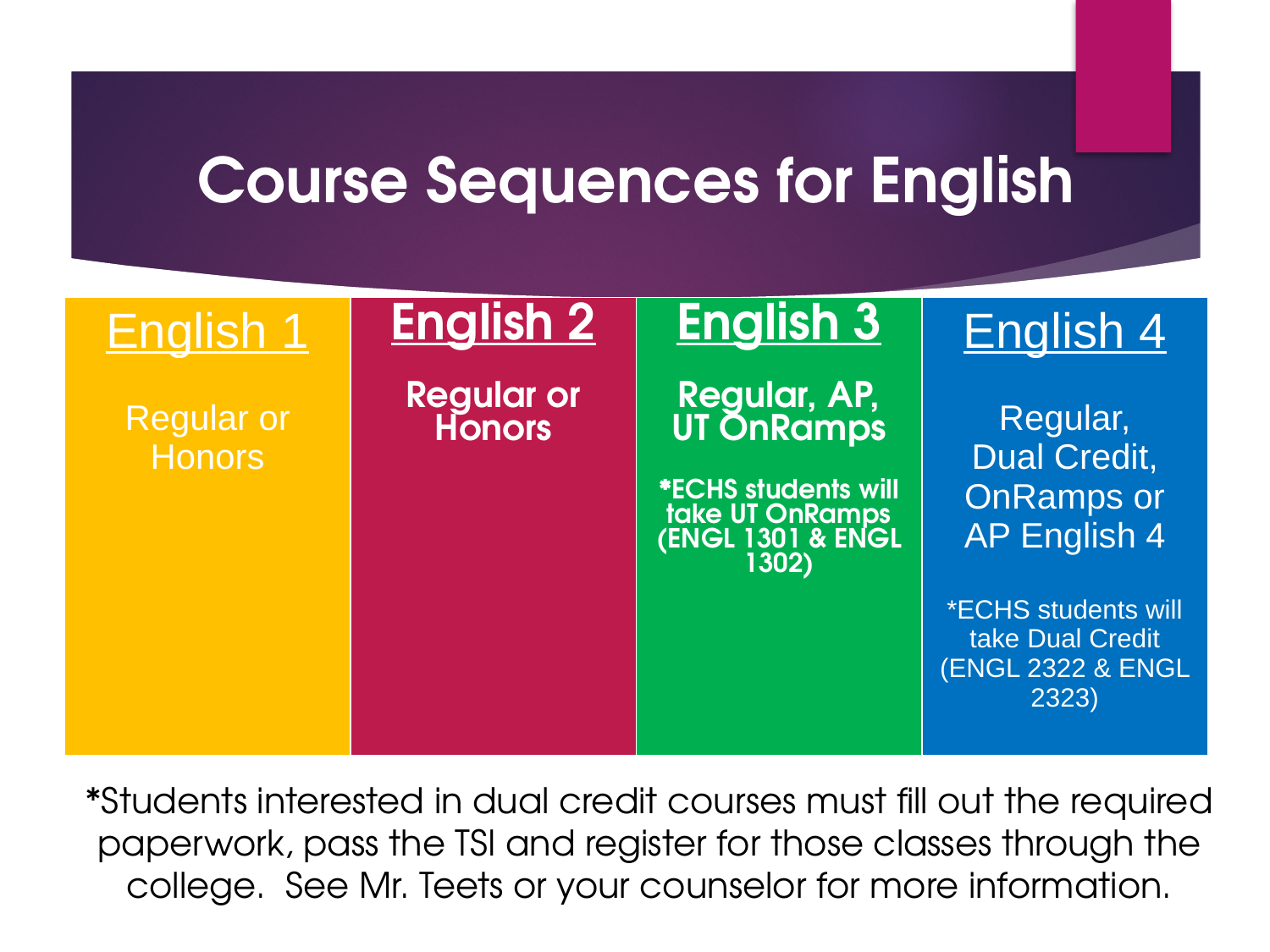

# Course Sequences for English
| English 1 Regular or Honors | English 2 Regular or Honors | English 3 Regular, AP, UT OnRamps \*ECHS students will take UT OnRamps (ENGL 1301 & ENGL 1302) | English 4 Regular, Dual Credit, OnRamps or AP English 4 \*ECHS students will take Dual Credit (ENGL 2322 & ENGL 2323) |
| --- | --- | --- | --- |
*Students interested in dual credit courses must fill out the required paperwork, pass the TSI and register for those classes through the college.  See Mr. Teets or your counselor for more information.